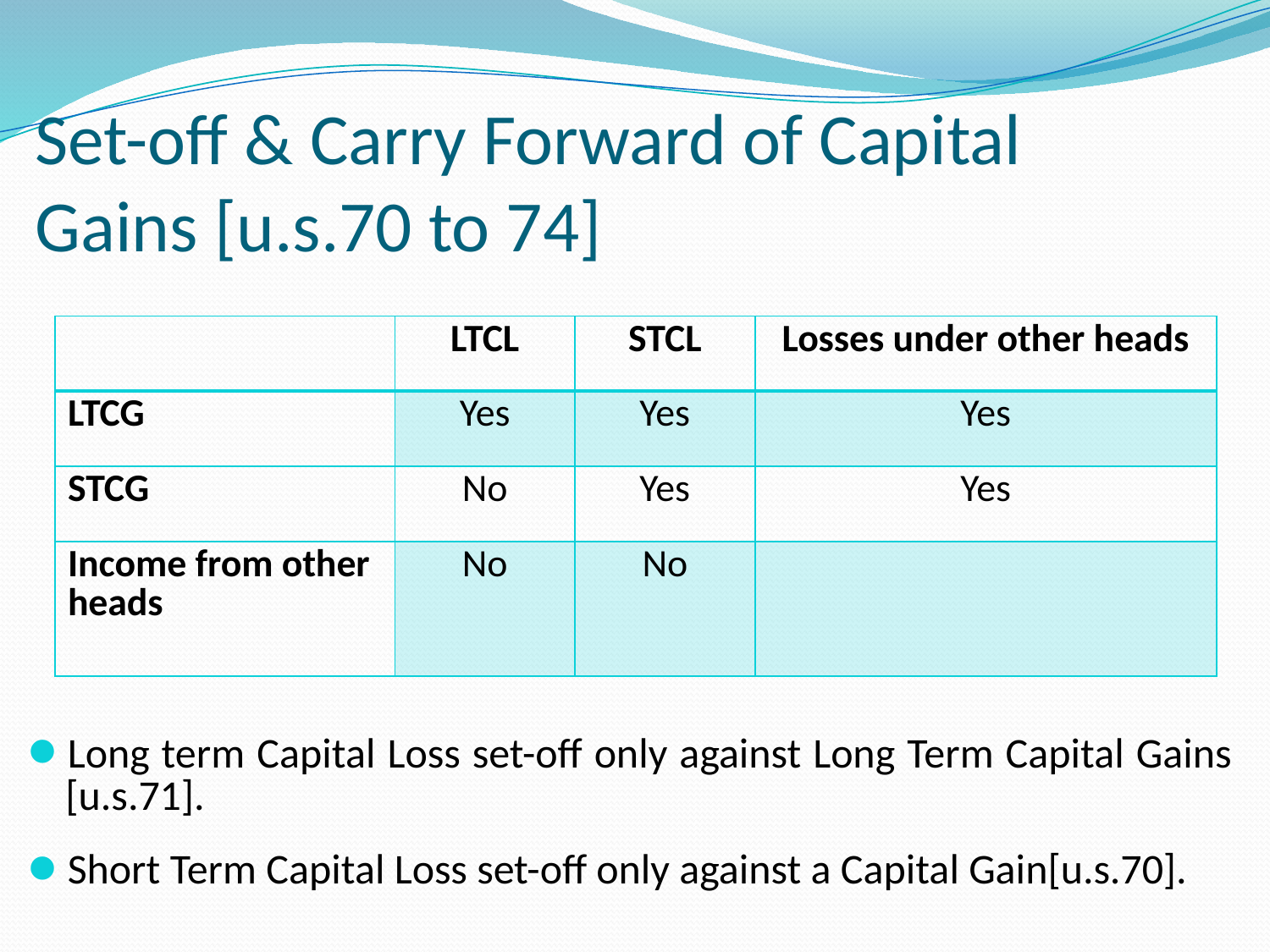

# Set-off & Carry Forward of Capital Gains [u.s.70 to 74]
|  | LTCL | STCL | Losses under other heads |
| --- | --- | --- | --- |
| LTCG | Yes | Yes | Yes |
| STCG | No | Yes | Yes |
| Income from other heads | No | No |  |
Long term Capital Loss set-off only against Long Term Capital Gains [u.s.71].
Short Term Capital Loss set-off only against a Capital Gain[u.s.70].